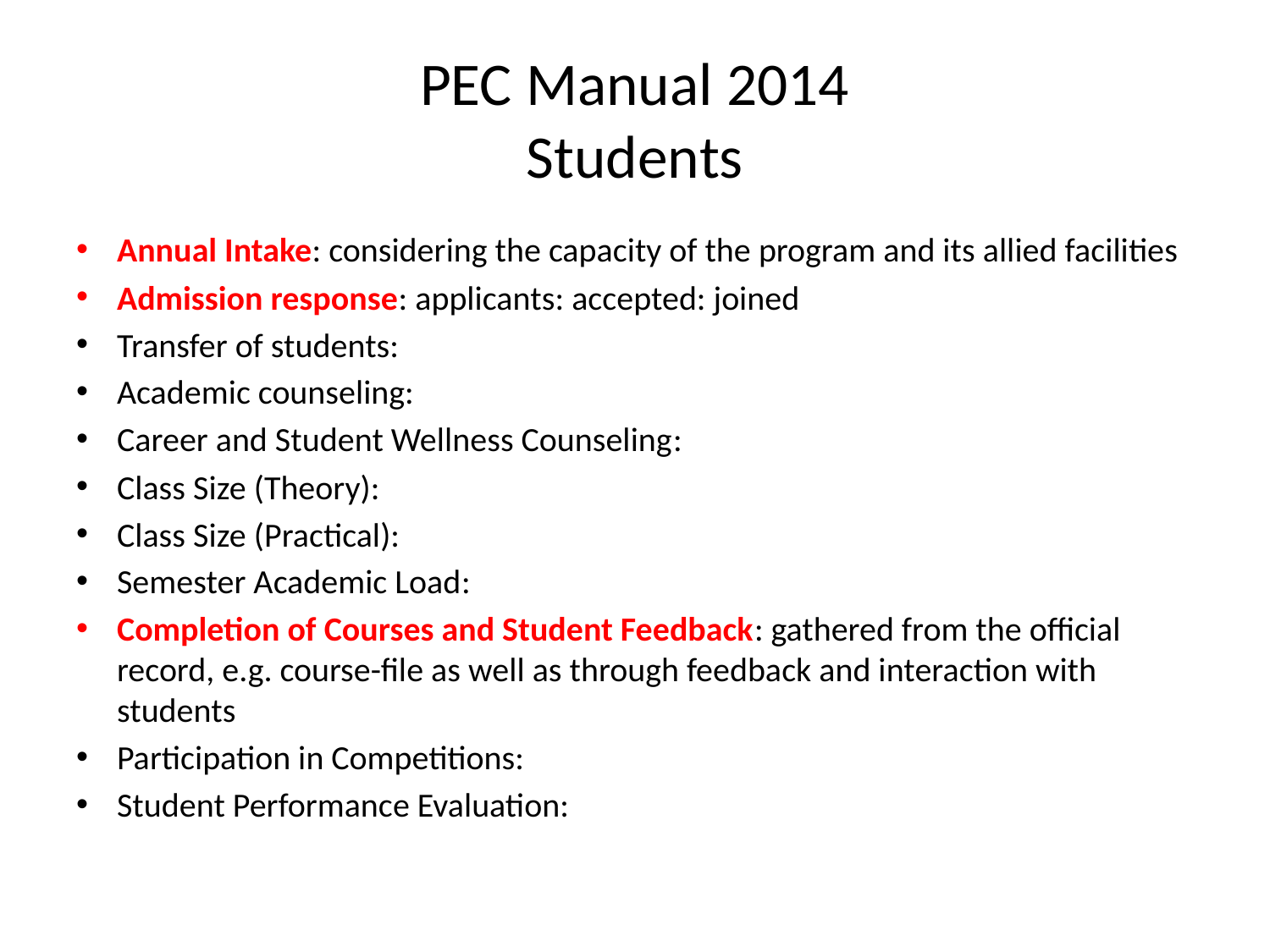

# PEC Manual 2014 Students
Annual Intake: considering the capacity of the program and its allied facilities
Admission response: applicants: accepted: joined
Transfer of students:
Academic counseling:
Career and Student Wellness Counseling:
Class Size (Theory):
Class Size (Practical):
Semester Academic Load:
Completion of Courses and Student Feedback: gathered from the official record, e.g. course-file as well as through feedback and interaction with students
Participation in Competitions:
Student Performance Evaluation: